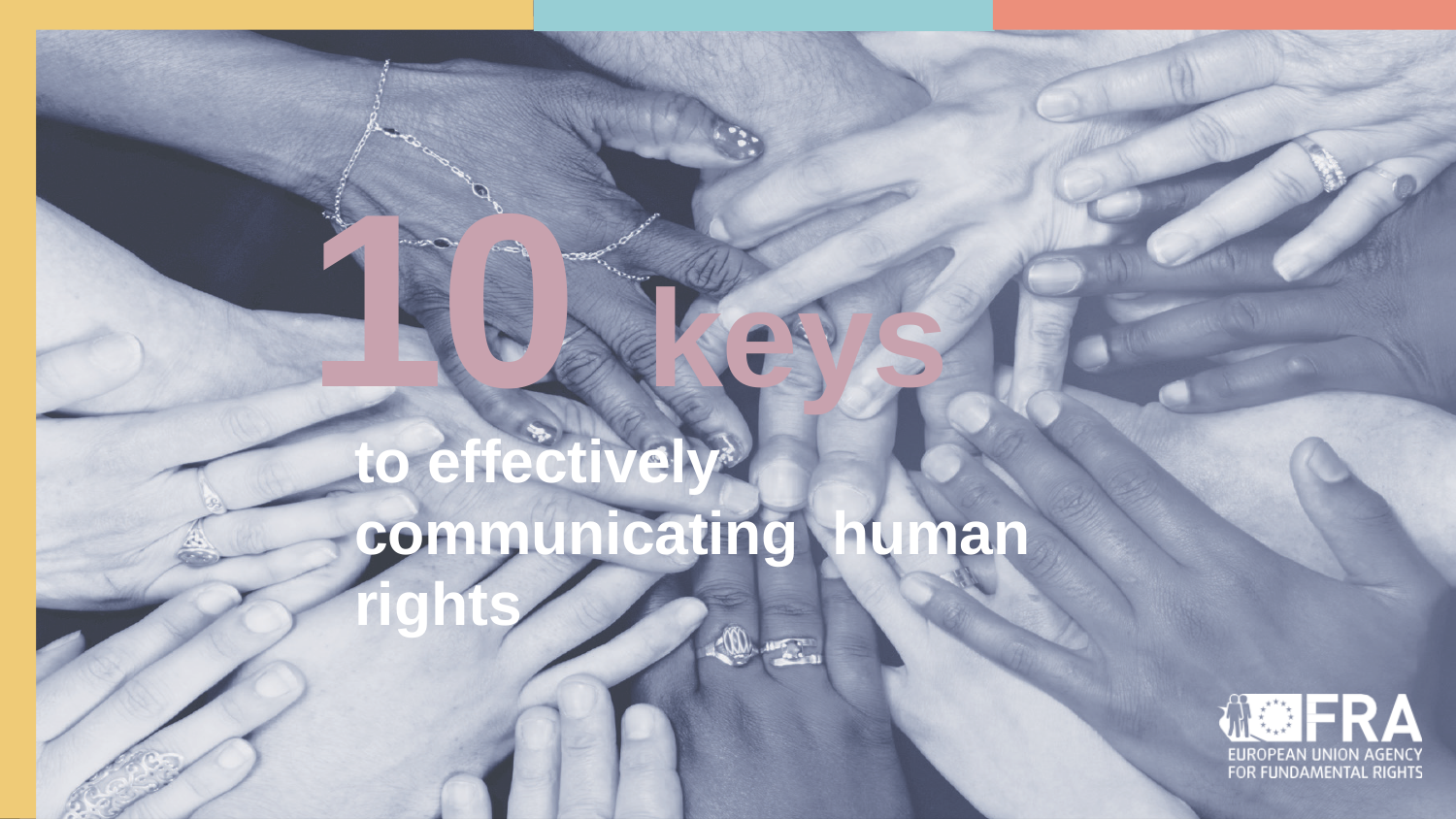

# 10 keys
to effectively communicating  human rights